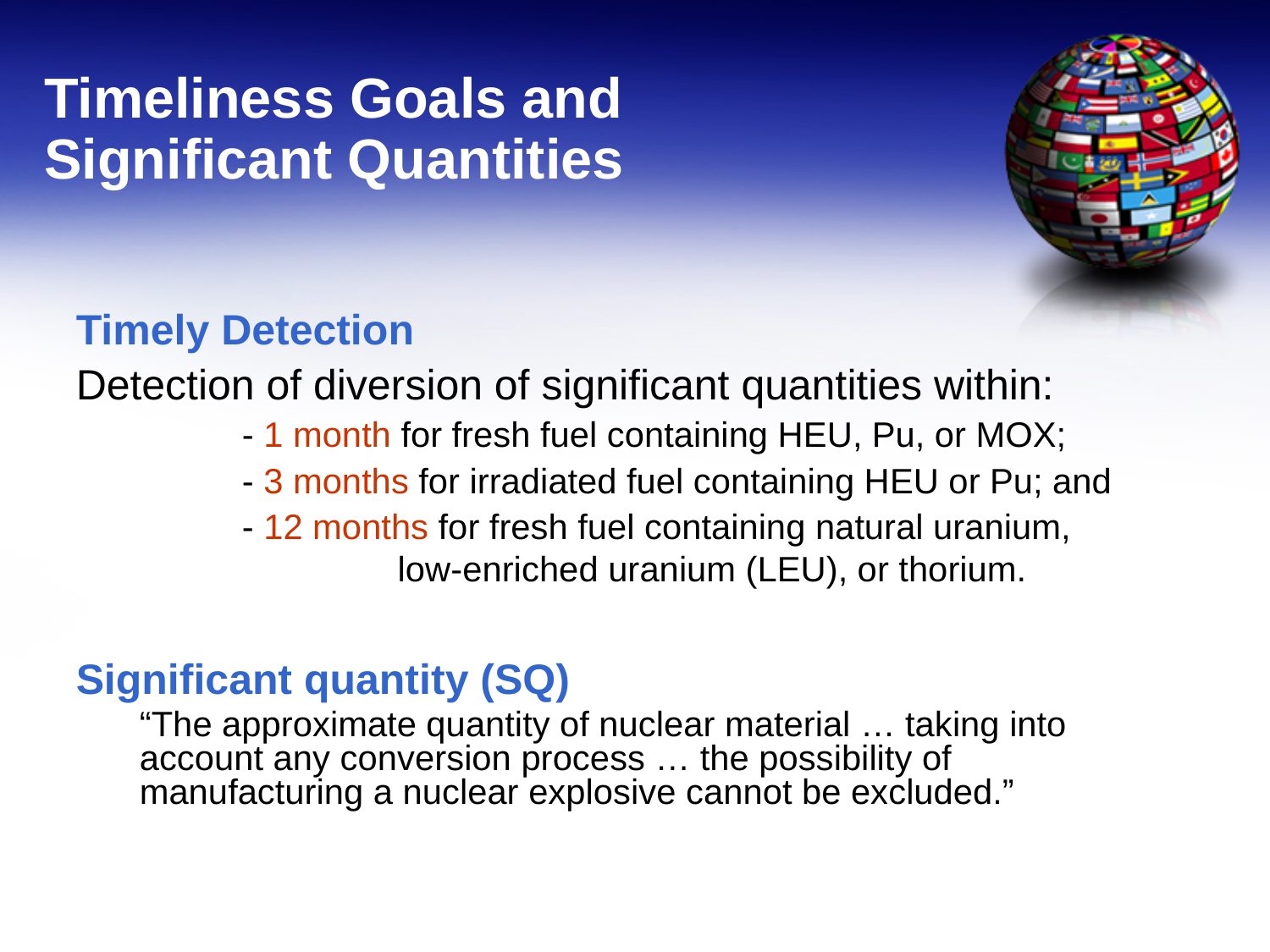

Timeliness Goals and Significant Quantities
Timely Detection
Detection of diversion of significant quantities within:
	    - 1 month for fresh fuel containing HEU, Pu, or MOX;
	    - 3 months for irradiated fuel containing HEU or Pu; and
	    - 12 months for fresh fuel containing natural uranium,
	                    low-enriched uranium (LEU), or thorium.

Significant quantity (SQ)
“The approximate quantity of nuclear material … taking into account any conversion process … the possibility of  manufacturing a nuclear explosive cannot be excluded.”